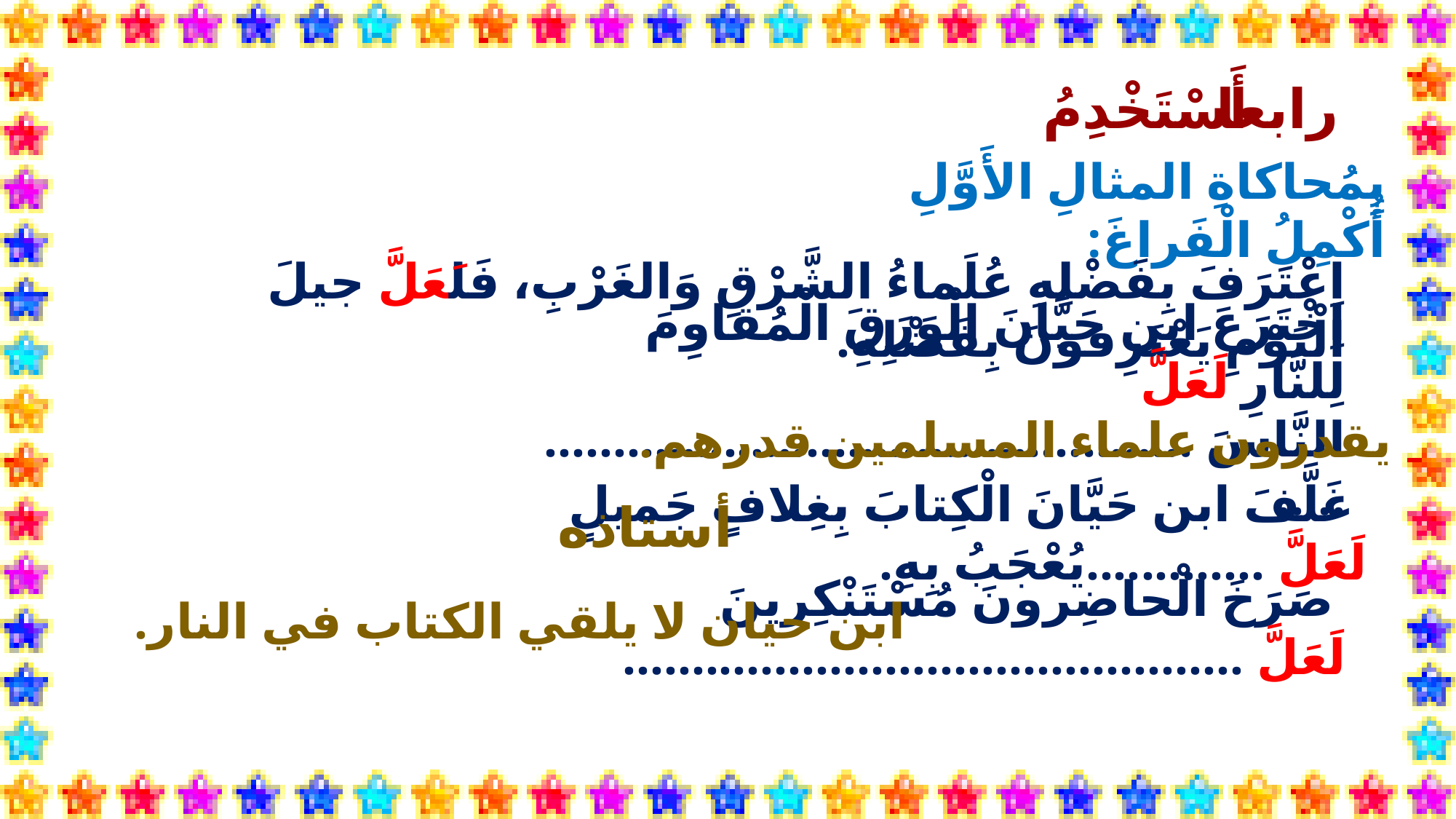

أَسْتَخْدِمُ
رابعا
بِمُحاكاةِ المثالِ الأَوَّلِ أُكْمِلُ الْفَراغَ:
اِعْتَرَفَ بِفَضْلِهِ عُلَماءُ الشَّرْقِ وَالغَرْبِ، فَلَعَلَّ جيلَ الْيَوْمِ يَعْتَرِفونَ بِفَضْلِهِ.
اِخْتَرَعَ ابن حَيَّانَ الْوَرَقَ الْمُقاوِمَ لِلنَّارِ لَعَلَّ النَّاسَ ....................................................
يقدرون علماء المسلمين قدرهم.
أستاذه
 غَلَّفَ ابن حَيَّانَ الْكِتابَ بِغِلافٍ جَميلٍ لَعَلَّ .............يُعْجَبُ بِهِ.
ابن حيان لا يلقي الكتاب في النار.
 صَرَخَ الْحاضِرونَ مُسْتَنْكِرينَ لَعَلَّ .............................................